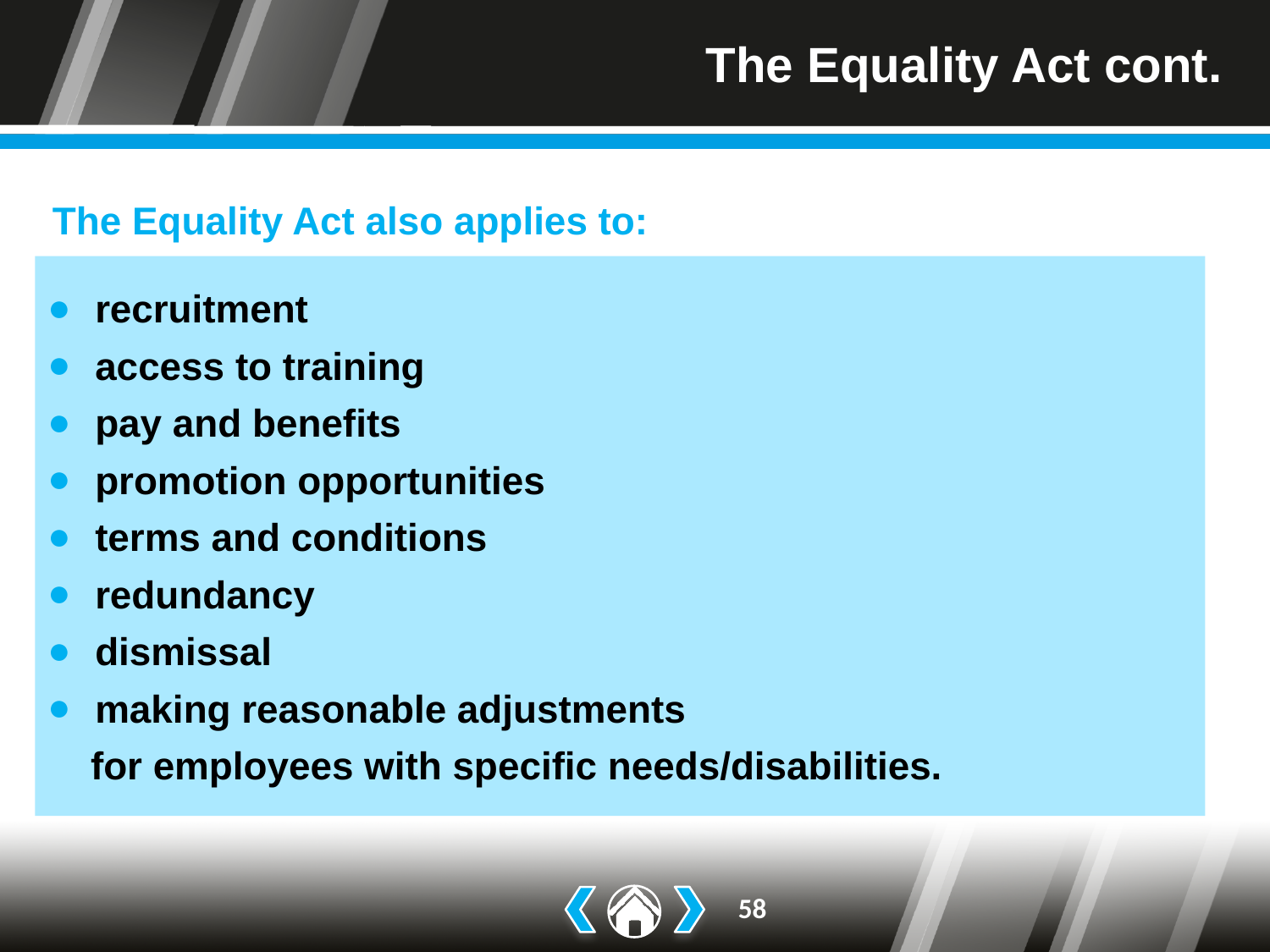

# The Equality Act cont.
The Equality Act also applies to:
recruitment
access to training
pay and benefits
promotion opportunities
terms and conditions
redundancy
dismissal
making reasonable adjustments
    for employees with specific needs/disabilities.